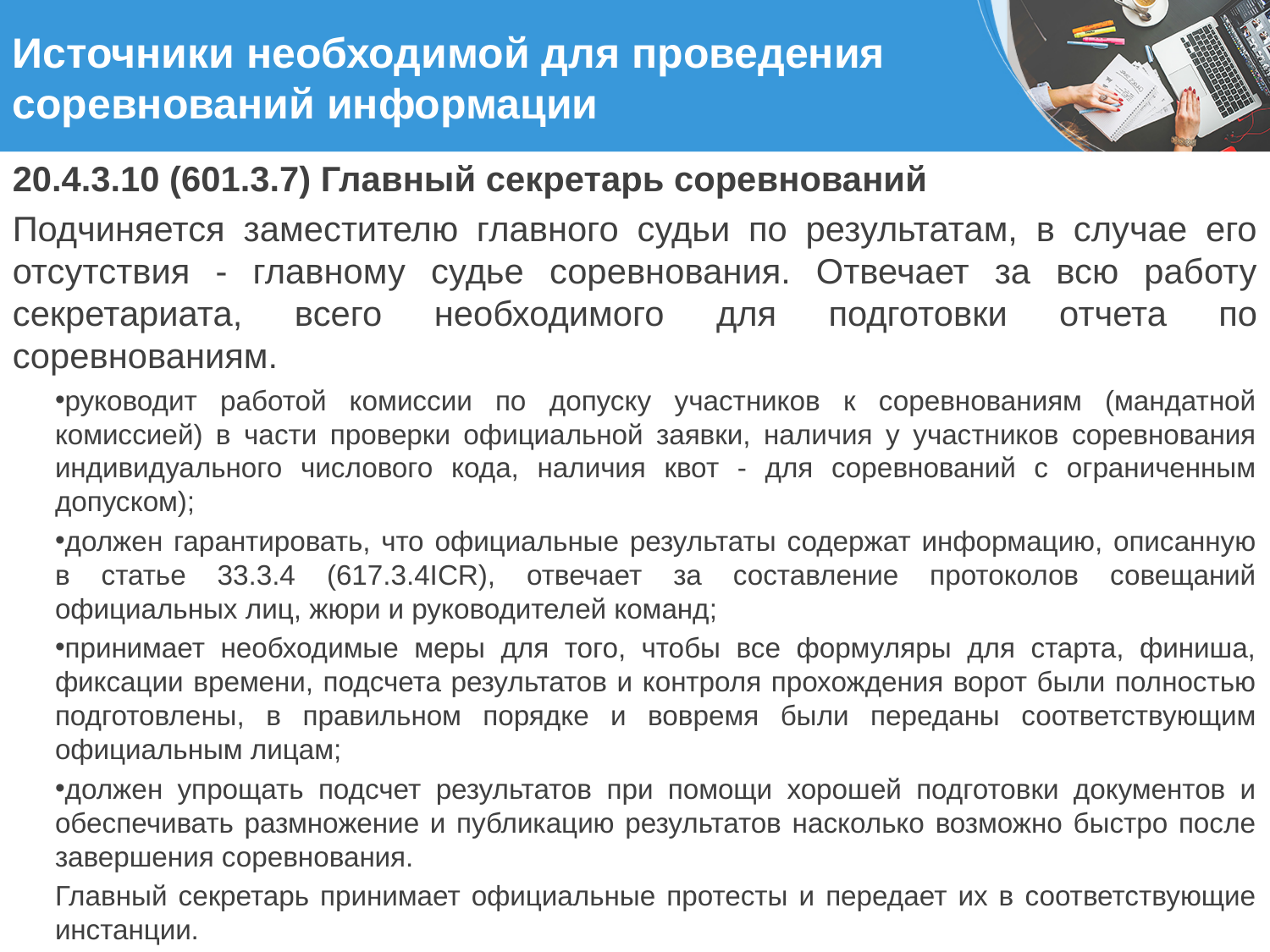

# Источники необходимой для проведения соревнований информации
20.4.3.10 (601.3.7) Главный секретарь соревнований
Подчиняется заместителю главного судьи по результатам, в случае его отсутствия - главному судье соревнования. Отвечает за всю работу секретариата, всего необходимого для подготовки отчета по соревнованиям.
руководит работой комиссии по допуску участников к соревнованиям (мандатной комиссией) в части проверки официальной заявки, наличия у участников соревнования индивидуального числового кода, наличия квот - для соревнований с ограниченным допуском);
должен гарантировать, что официальные результаты содержат информацию, описанную в статье 33.3.4 (617.3.4ICR), отвечает за составление протоколов совещаний официальных лиц, жюри и руководителей команд;
принимает необходимые меры для того, чтобы все формуляры для старта, финиша, фиксации времени, подсчета результатов и контроля прохождения ворот были полностью подготовлены, в правильном порядке и вовремя были переданы соответствующим официальным лицам;
должен упрощать подсчет результатов при помощи хорошей подготовки документов и обеспечивать размножение и публикацию результатов насколько возможно быстро после завершения соревнования.
Главный секретарь принимает официальные протесты и передает их в соответствующие инстанции.